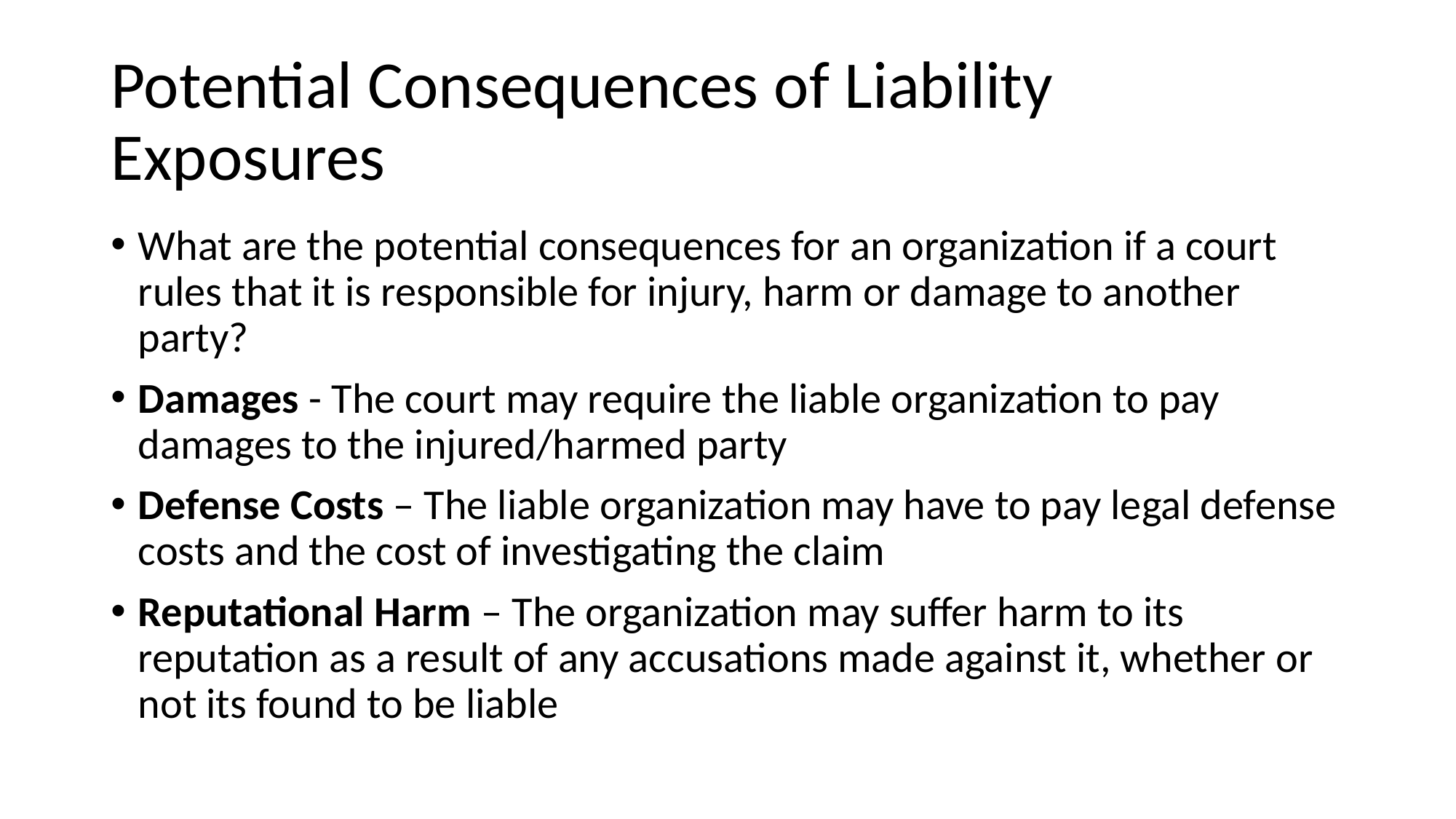

# Potential Consequences of Liability Exposures
What are the potential consequences for an organization if a court rules that it is responsible for injury, harm or damage to another party?
Damages - The court may require the liable organization to pay damages to the injured/harmed party
Defense Costs – The liable organization may have to pay legal defense costs and the cost of investigating the claim
Reputational Harm – The organization may suffer harm to its reputation as a result of any accusations made against it, whether or not its found to be liable